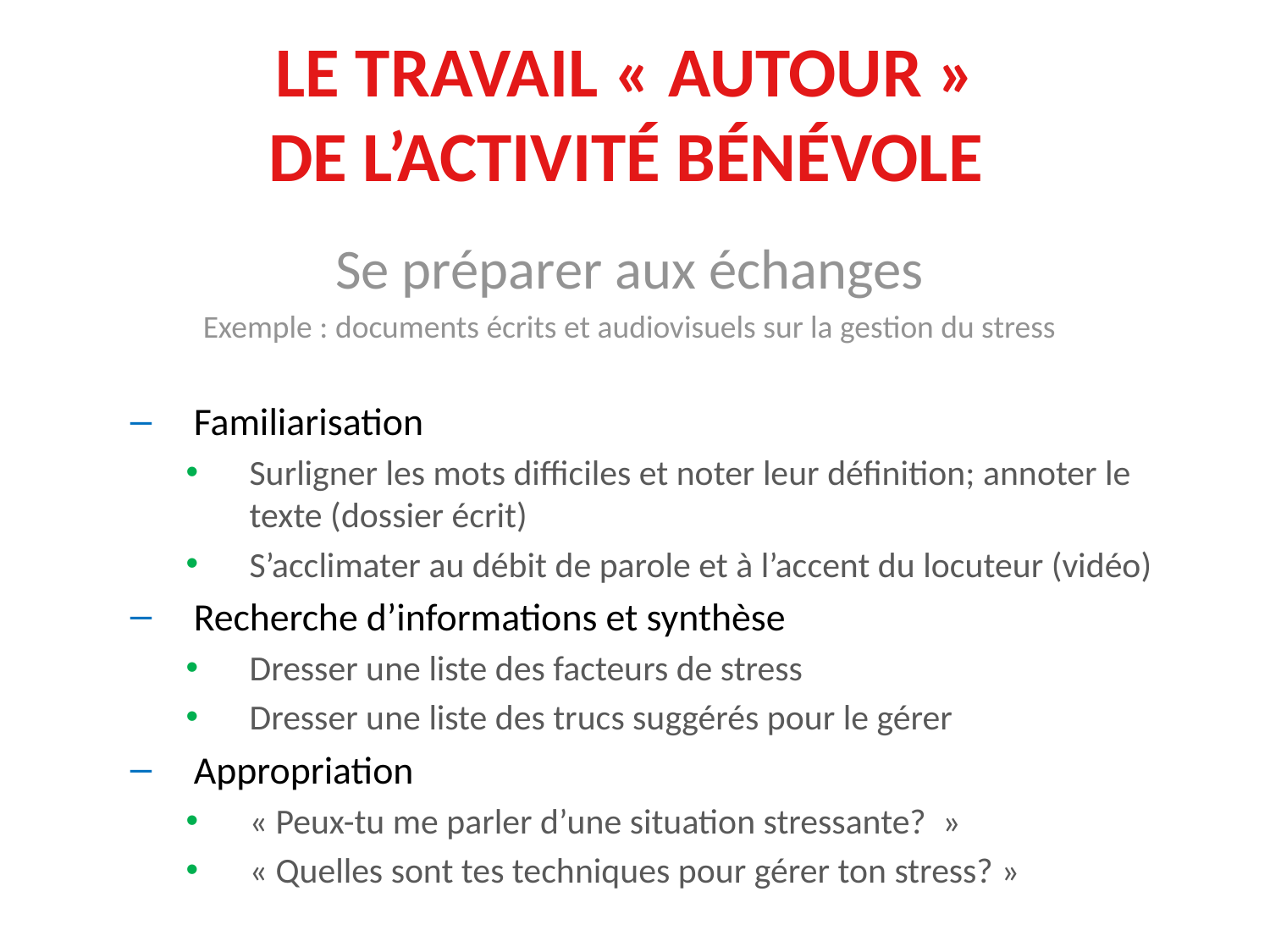

# Le travail « autour » de l’activité bénévole
Se préparer aux échanges
Exemple : documents écrits et audiovisuels sur la gestion du stress

Familiarisation
Surligner les mots difficiles et noter leur définition; annoter le texte (dossier écrit)
S’acclimater au débit de parole et à l’accent du locuteur (vidéo)
Recherche d’informations et synthèse
Dresser une liste des facteurs de stress
Dresser une liste des trucs suggérés pour le gérer
Appropriation
« Peux-tu me parler d’une situation stressante?  »
« Quelles sont tes techniques pour gérer ton stress? »